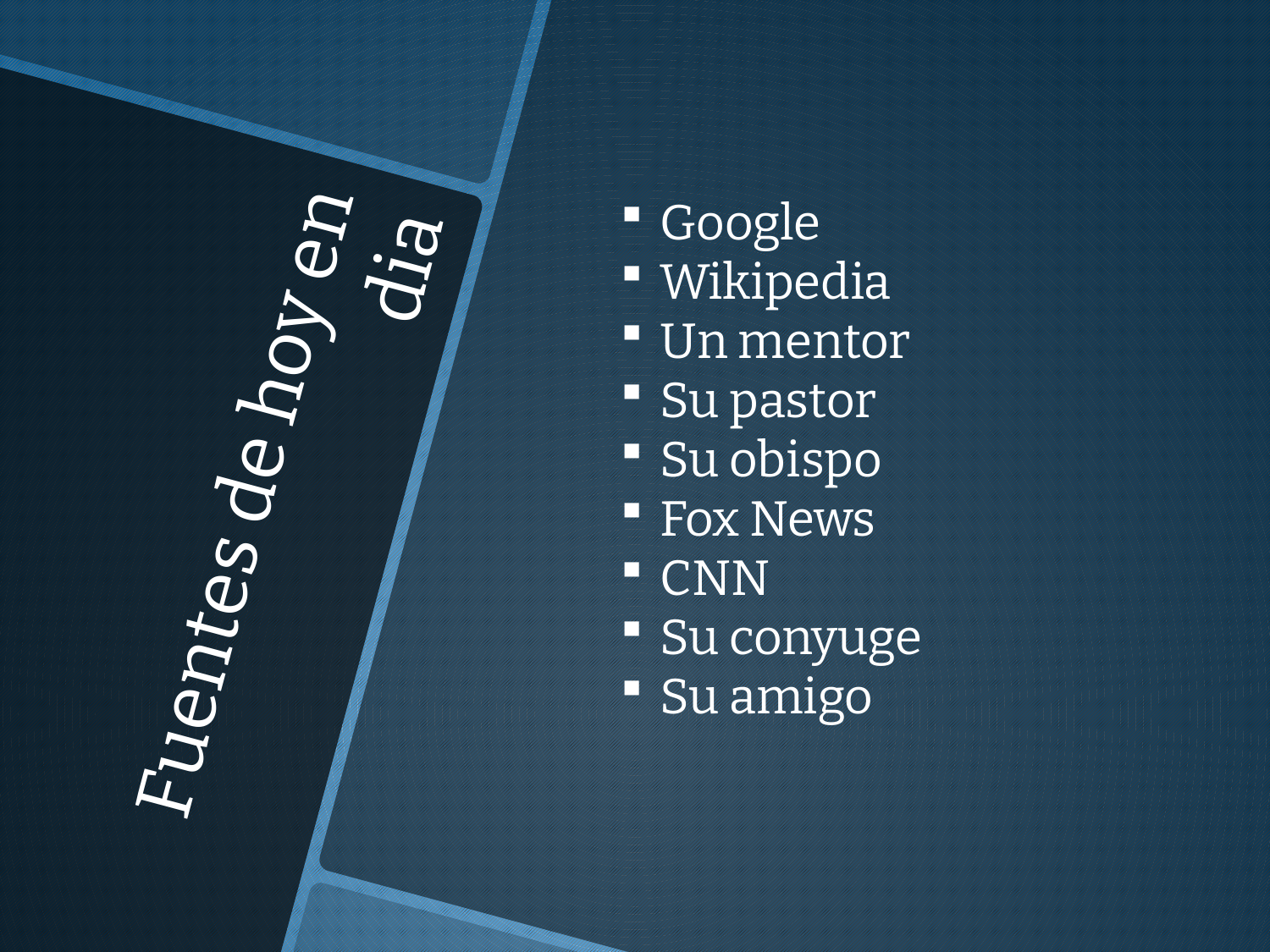

Google
Wikipedia
Un mentor
Su pastor
Su obispo
Fox News
CNN
Su conyuge
Su amigo
# Fuentes de hoy en dia